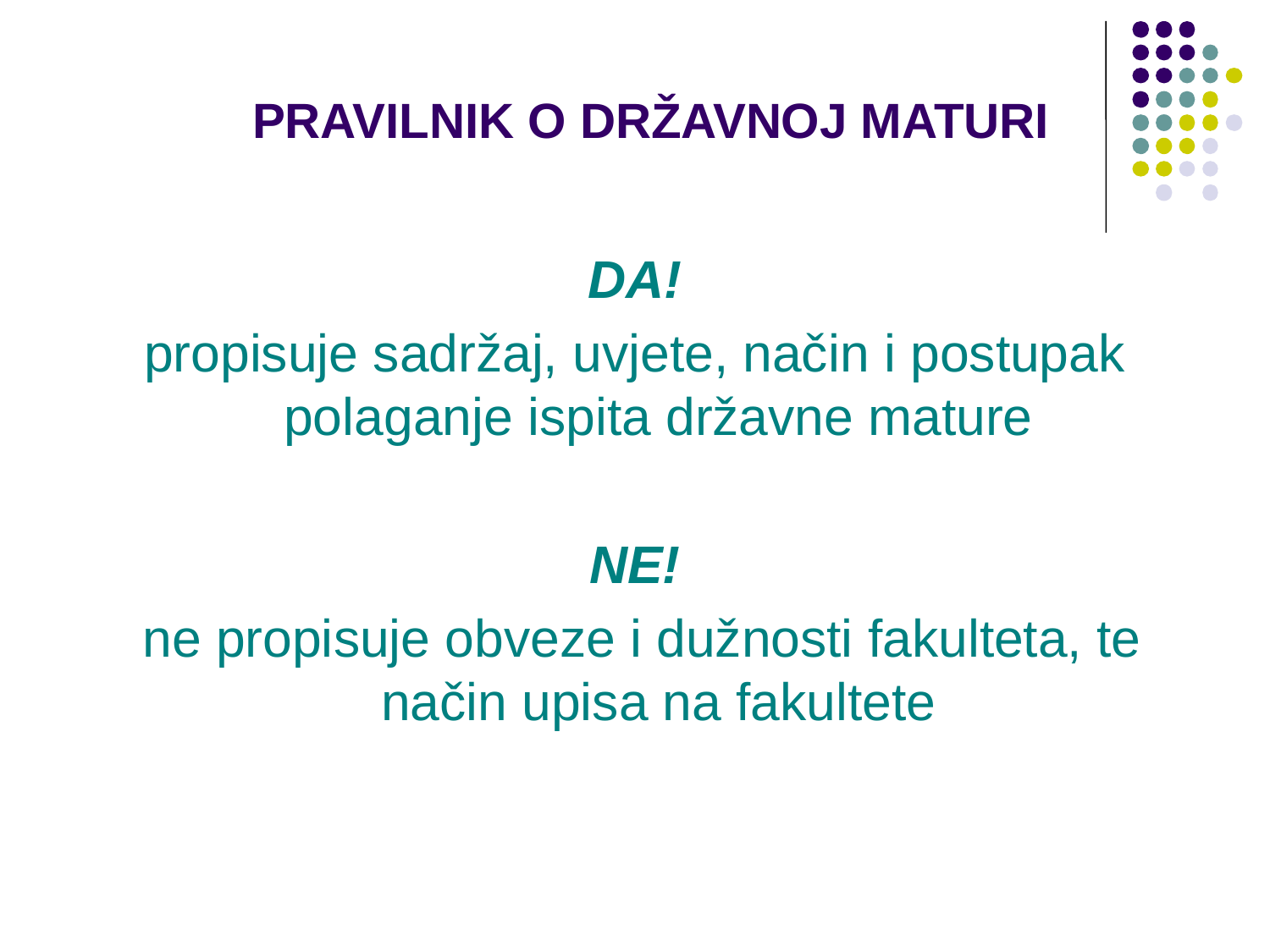

# PRAVILNIK O DRŽAVNOJ MATURI
DA!
propisuje sadržaj, uvjete, način i postupak polaganje ispita državne mature

NE!
 ne propisuje obveze i dužnosti fakulteta, te način upisa na fakultete